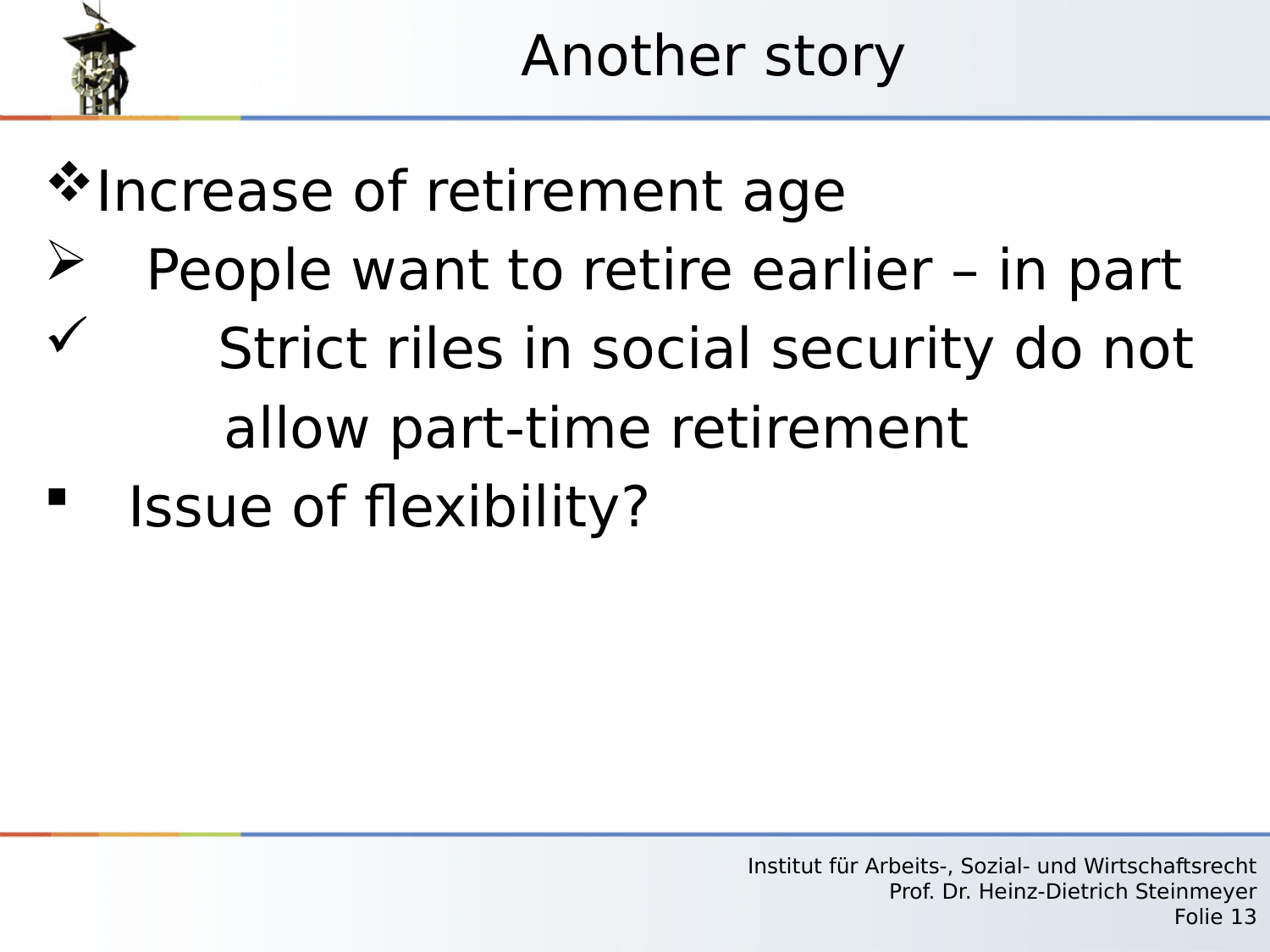

# Another story
Increase of retirement age
   People want to retire earlier – in part
       Strict riles in social security do not
          allow part-time retirement
  Issue of flexibility?